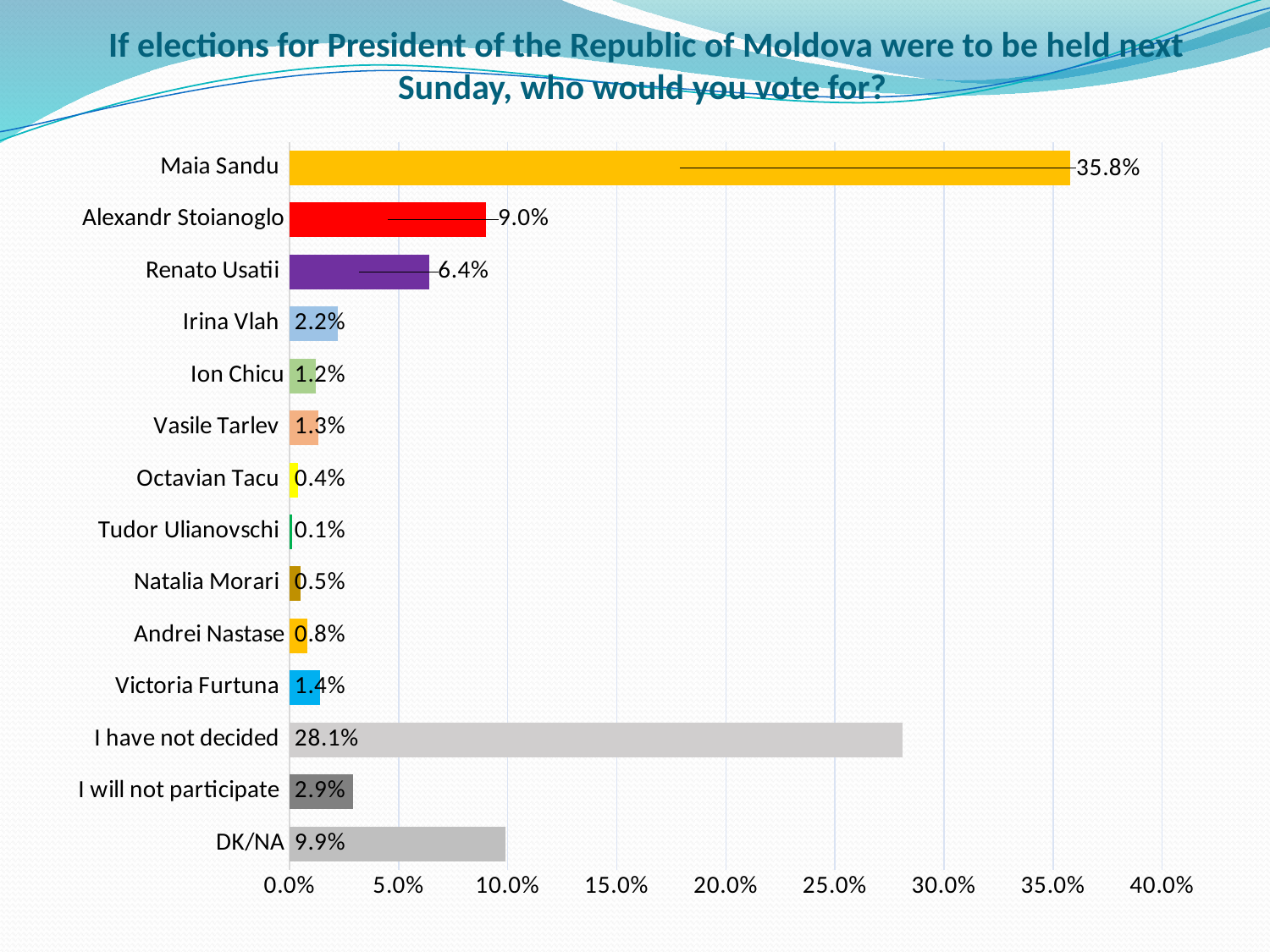

# If elections for President of the Republic of Moldova were to be held next Sunday, who would you vote for?

### Chart

| Category |  |
|---|---|
| DK/NA | 0.099 |
| I will not participate  | 0.029 |
| I have not decided  | 0.281 |
| Victoria Furtuna  | 0.014 |
| Andrei Nastase | 0.008 |
| Natalia Morari  | 0.005 |
| Tudor Ulianovschi  | 0.001 |
| Octavian Tacu  | 0.004 |
| Vasile Tarlev  | 0.013 |
| Ion Chicu | 0.012 |
| Irina Vlah  | 0.022 |
| Renato Usatii  | 0.064 |
| Alexandr Stoianoglo | 0.09 |
| Maia Sandu  | 0.358 |